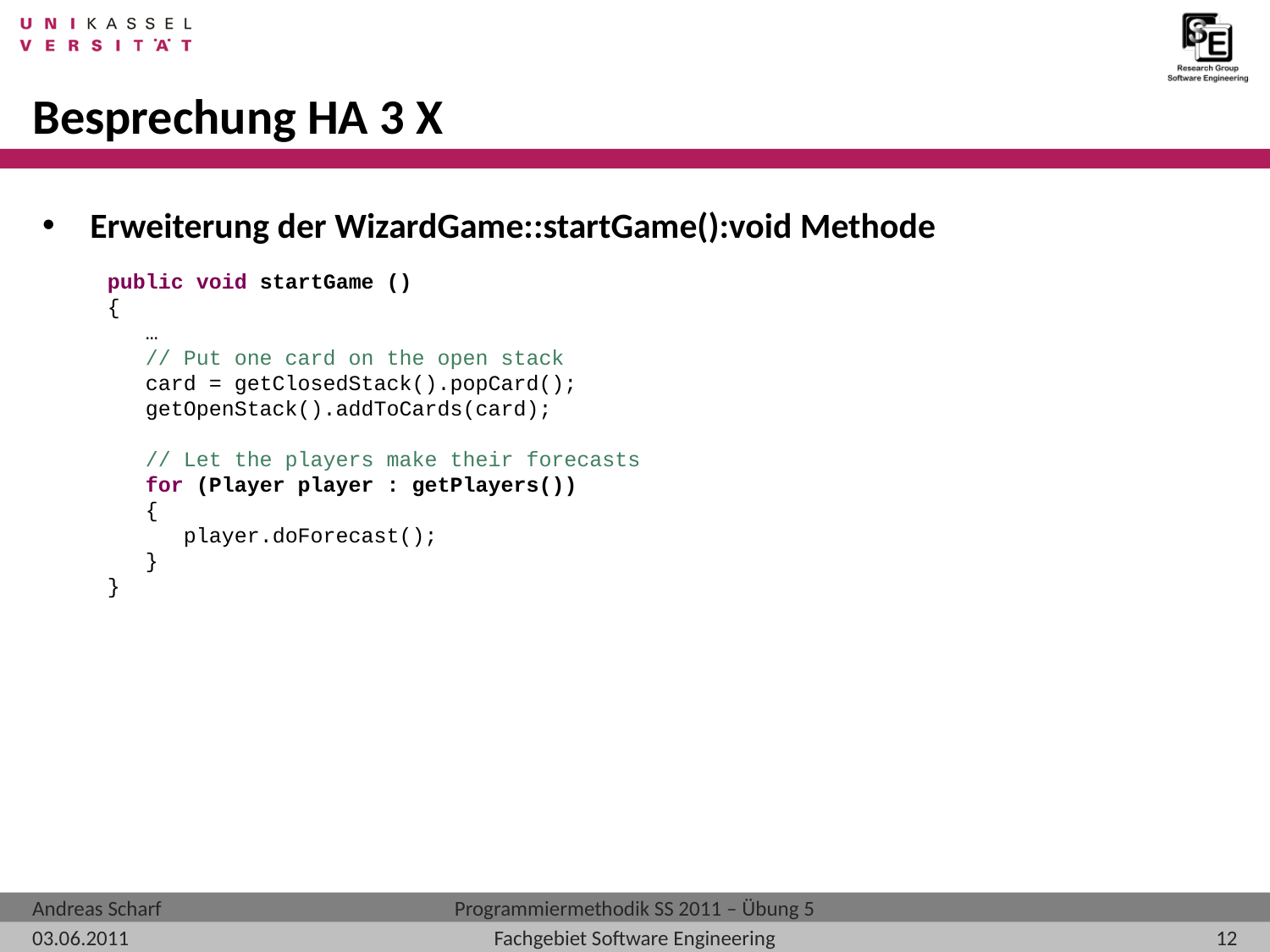

# Besprechung HA 3 X
Erweiterung der WizardGame::startGame():void Methode

public void startGame ()
{
   …
   // Put one card on the open stack
   card = getClosedStack().popCard();
   getOpenStack().addToCards(card);

   // Let the players make their forecasts
   for (Player player : getPlayers())
   {
      player.doForecast();
   }
}